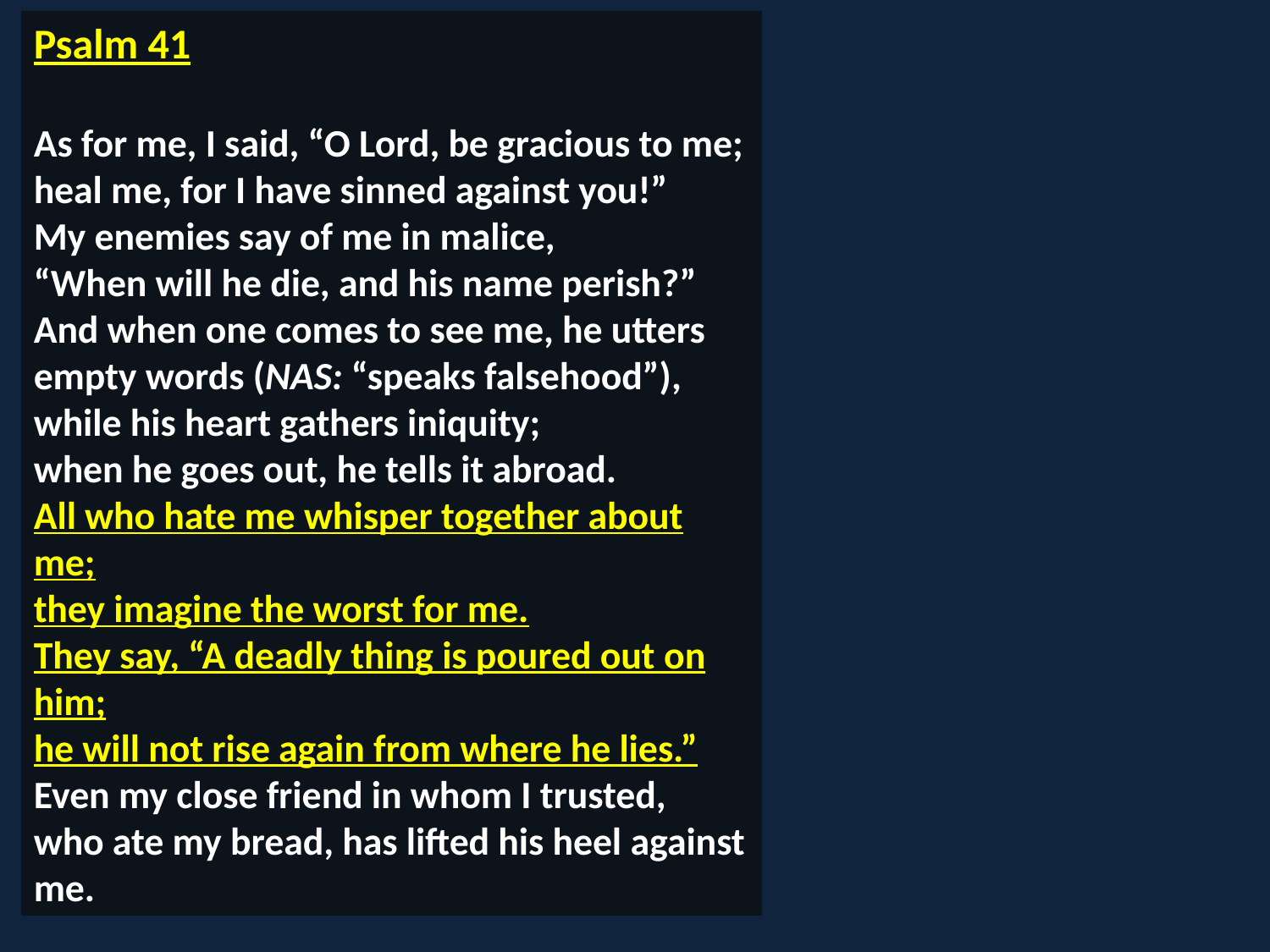

Psalm 41

As for me, I said, “O Lord, be gracious to me;
heal me, for I have sinned against you!”
My enemies say of me in malice,
“When will he die, and his name perish?”
And when one comes to see me, he utters empty words (NAS: “speaks falsehood”),
while his heart gathers iniquity;
when he goes out, he tells it abroad.
All who hate me whisper together about me;
they imagine the worst for me.
They say, “A deadly thing is poured out on him;
he will not rise again from where he lies.”
Even my close friend in whom I trusted,
who ate my bread, has lifted his heel against me.